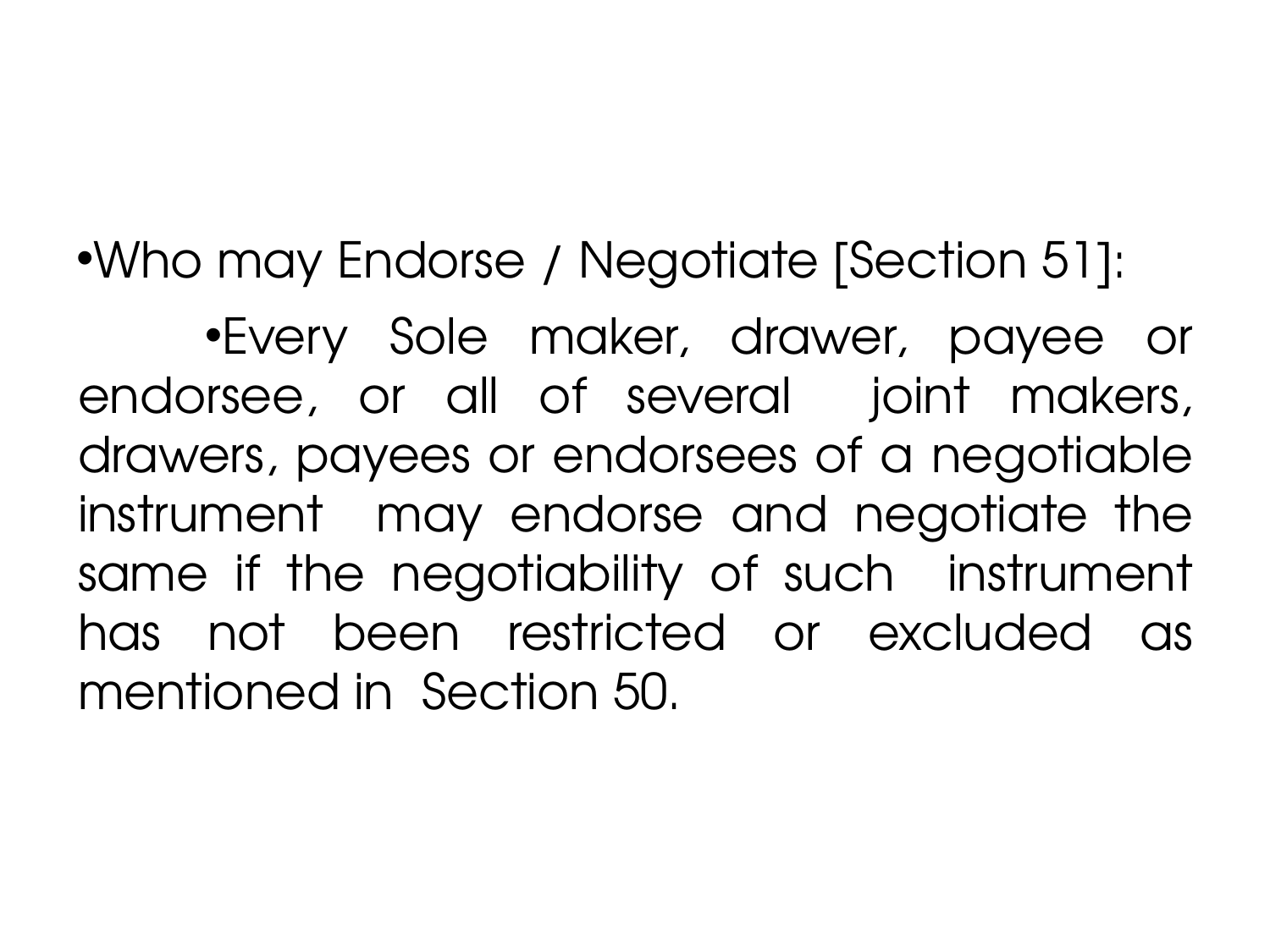

Who may Endorse / Negotiate [Section 51]:
Every Sole maker, drawer, payee or endorsee, or all of several  joint makers, drawers, payees or endorsees of a negotiable instrument  may endorse and negotiate the same if the negotiability of such  instrument has not been restricted or excluded as mentioned in  Section 50.